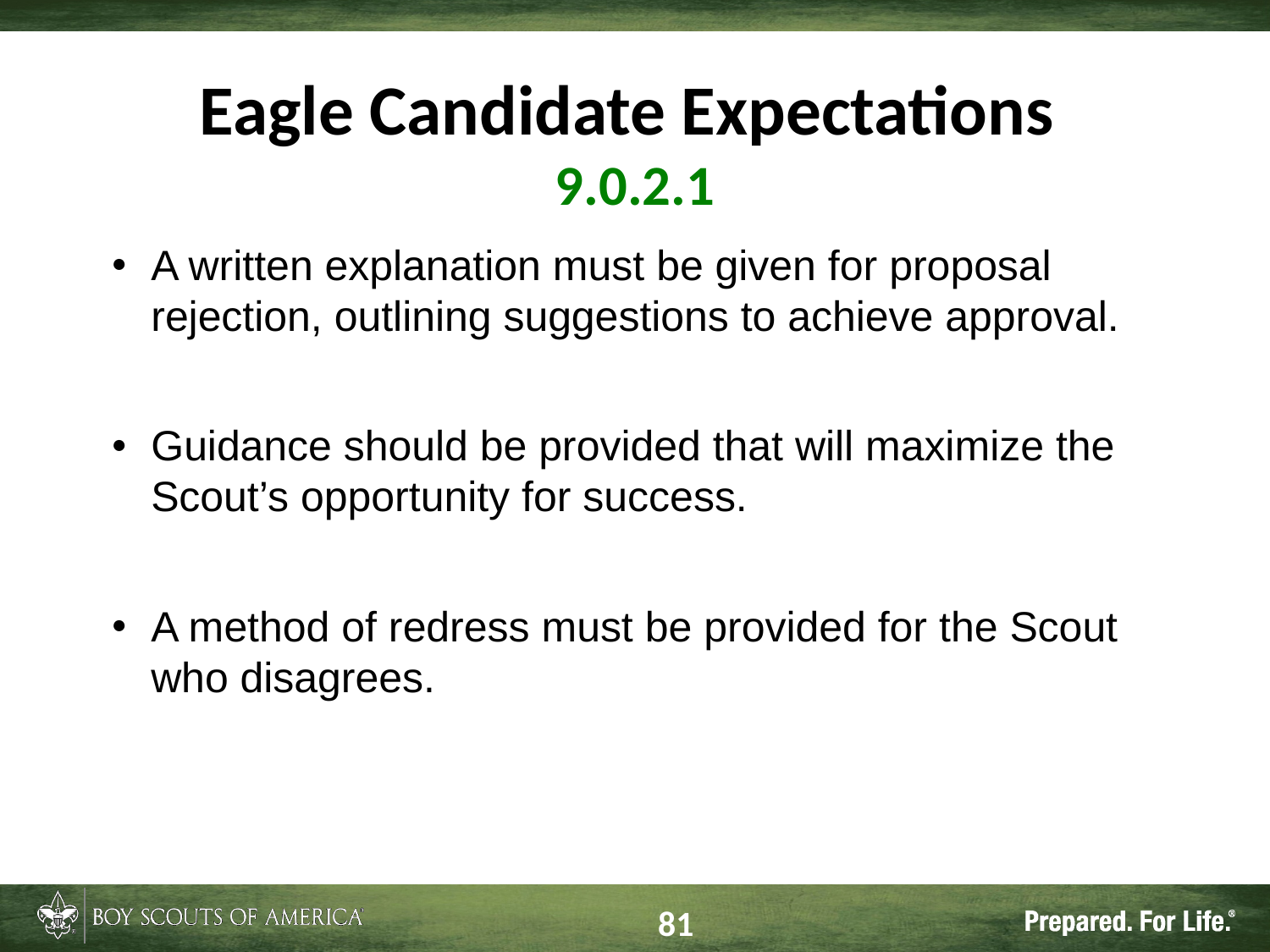

# Eagle Candidate Expectations 9.0.2.1
A written explanation must be given for proposal rejection, outlining suggestions to achieve approval.

Guidance should be provided that will maximize the Scout’s opportunity for success.

A method of redress must be provided for the Scout who disagrees.